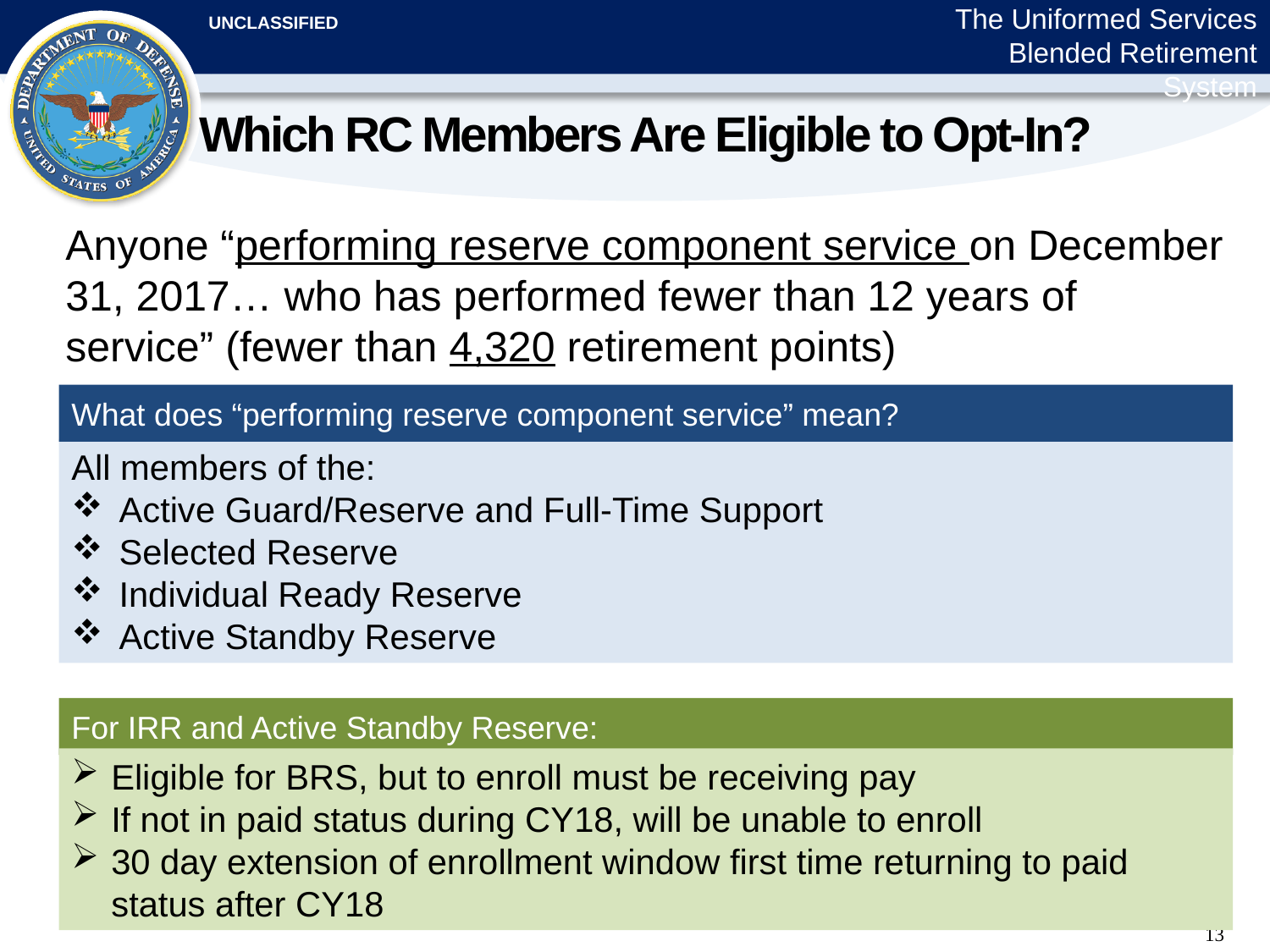

# Which RC Members Are Eligible to Opt-In?
Anyone “performing reserve component service on December 31, 2017… who has performed fewer than 12 years of service” (fewer than 4,320 retirement points)
What does “performing reserve component service” mean?
=
All members of the:
Active Guard/Reserve and Full-Time Support
Selected Reserve
Individual Ready Reserve
Active Standby Reserve
For IRR and Active Standby Reserve:
Eligible for BRS, but to enroll must be receiving pay
If not in paid status during CY18, will be unable to enroll
30 day extension of enrollment window first time returning to paid status after CY18